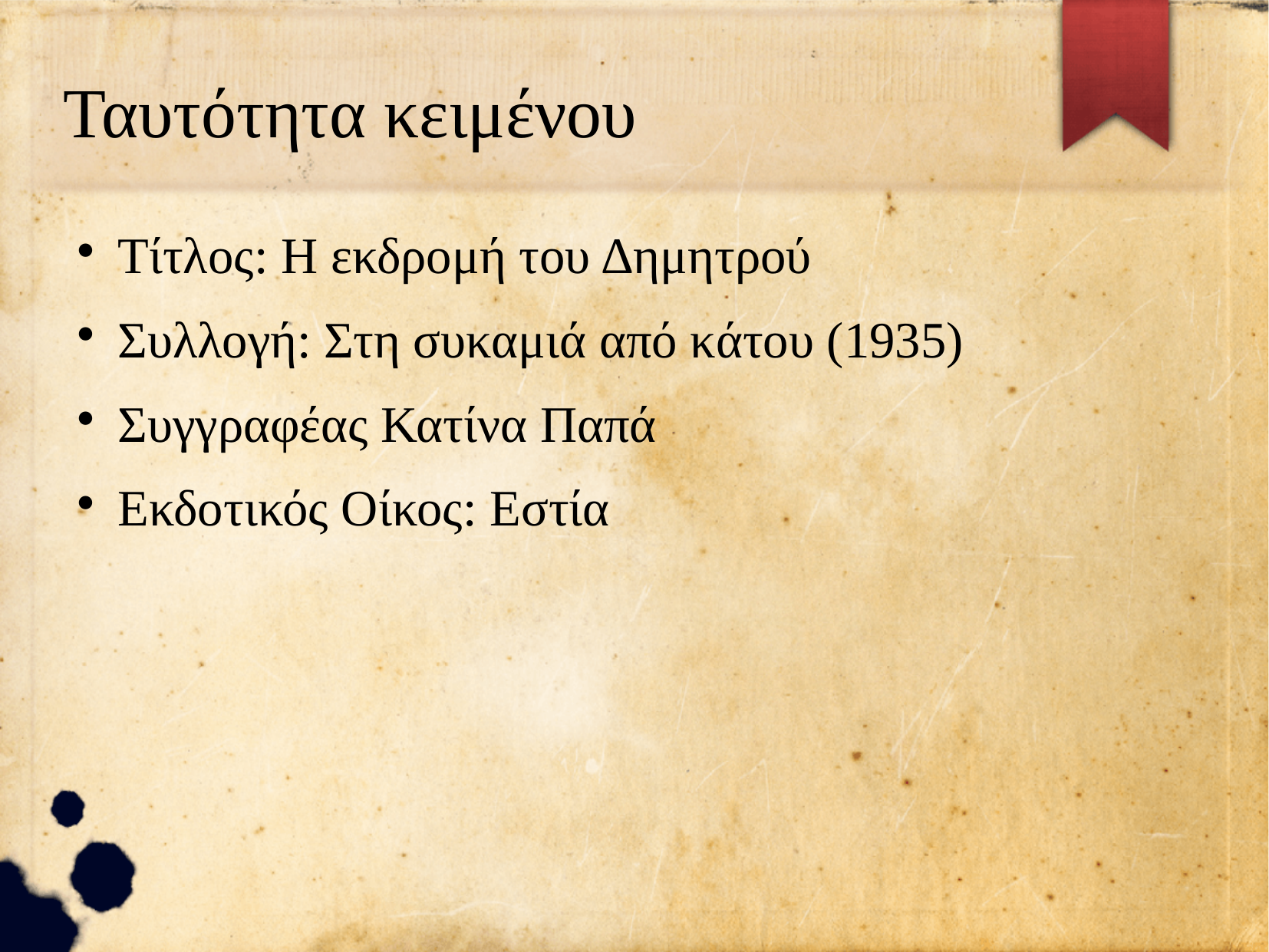

Ταυτότητα κειμένου
Τίτλος: Η εκδρομή του Δημητρού
Συλλογή: Στη συκαμιά από κάτου (1935)
Συγγραφέας Κατίνα Παπά
Εκδοτικός Οίκος: Εστία